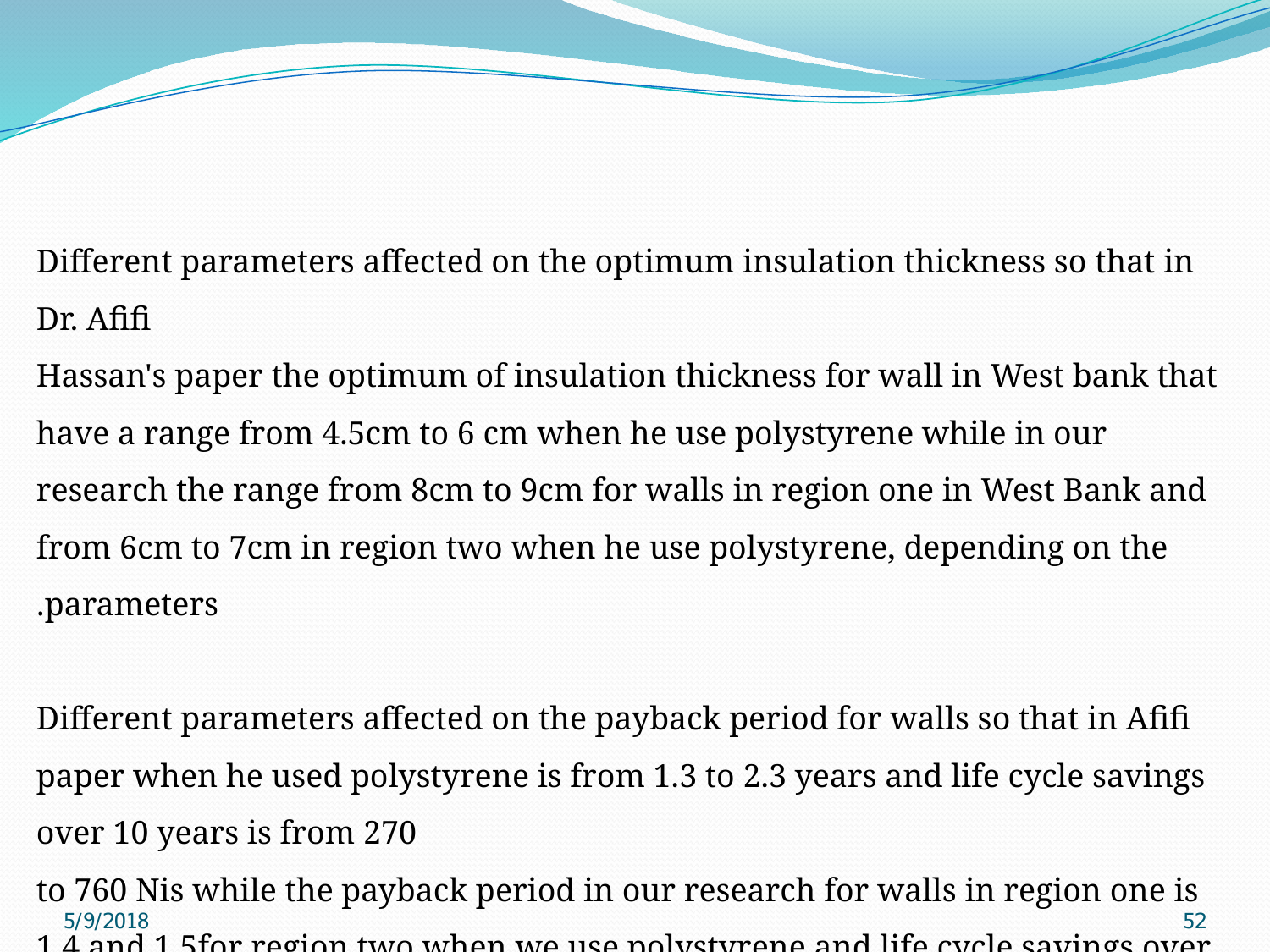

Different parameters affected on the optimum insulation thickness so that in Dr. Afifi
Hassan's paper the optimum of insulation thickness for wall in West bank that have a range from 4.5cm to 6 cm when he use polystyrene while in our research the range from 8cm to 9cm for walls in region one in West Bank and from 6cm to 7cm in region two when he use polystyrene, depending on the parameters.

Different parameters affected on the payback period for walls so that in Afifi paper when he used polystyrene is from 1.3 to 2.3 years and life cycle savings over 10 years is from 270
to 760 Nis while the payback period in our research for walls in region one is 1.4 and 1.5for region two when we use polystyrene and life cycle savings over 10 years 223Nis for region one and 150 Nis for region two
5/9/2018
52